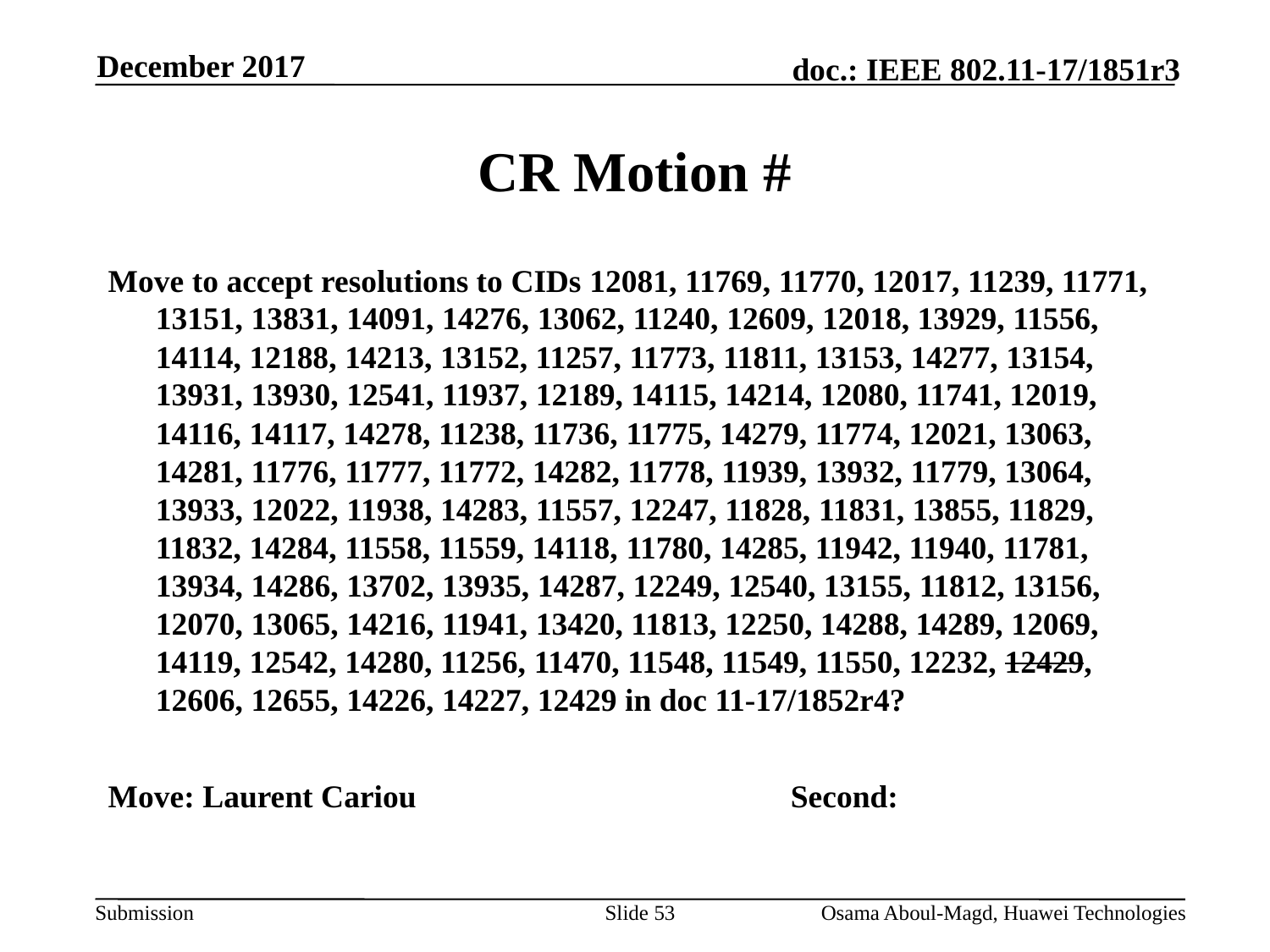

December 2017
# CR Motion #
Move to accept resolutions to CIDs 12081, 11769, 11770, 12017, 11239, 11771, 13151, 13831, 14091, 14276, 13062, 11240, 12609, 12018, 13929, 11556, 14114, 12188, 14213, 13152, 11257, 11773, 11811, 13153, 14277, 13154, 13931, 13930, 12541, 11937, 12189, 14115, 14214, 12080, 11741, 12019, 14116, 14117, 14278, 11238, 11736, 11775, 14279, 11774, 12021, 13063, 14281, 11776, 11777, 11772, 14282, 11778, 11939, 13932, 11779, 13064, 13933, 12022, 11938, 14283, 11557, 12247, 11828, 11831, 13855, 11829, 11832, 14284, 11558, 11559, 14118, 11780, 14285, 11942, 11940, 11781, 13934, 14286, 13702, 13935, 14287, 12249, 12540, 13155, 11812, 13156, 12070, 13065, 14216, 11941, 13420, 11813, 12250, 14288, 14289, 12069, 14119, 12542, 14280, 11256, 11470, 11548, 11549, 11550, 12232, 12429, 12606, 12655, 14226, 14227, 12429 in doc 11-17/1852r4?

Move: Laurent Cariou			Second:

Slide 53
Osama Aboul-Magd, Huawei Technologies